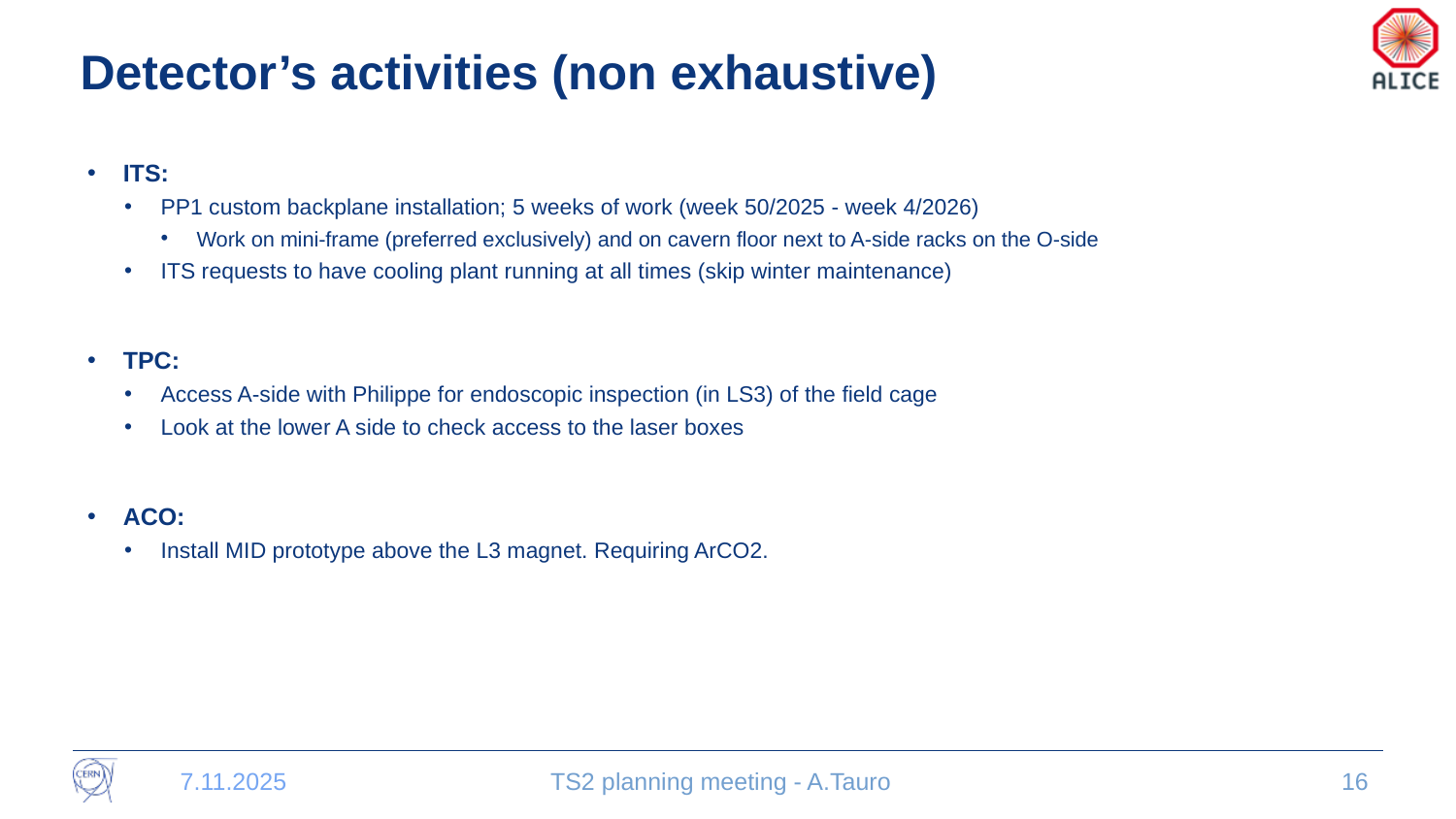

# Detector’s activities (non exhaustive)
ITS:
PP1 custom backplane installation; 5 weeks of work (week 50/2025 - week 4/2026)
Work on mini-frame (preferred exclusively) and on cavern floor next to A-side racks on the O-side
ITS requests to have cooling plant running at all times (skip winter maintenance)

TPC:
Access A-side with Philippe for endoscopic inspection (in LS3) of the field cage
Look at the lower A side to check access to the laser boxes

ACO:
Install MID prototype above the L3 magnet. Requiring ArCO2.
7.11.2025
TS2 planning meeting - A.Tauro
16